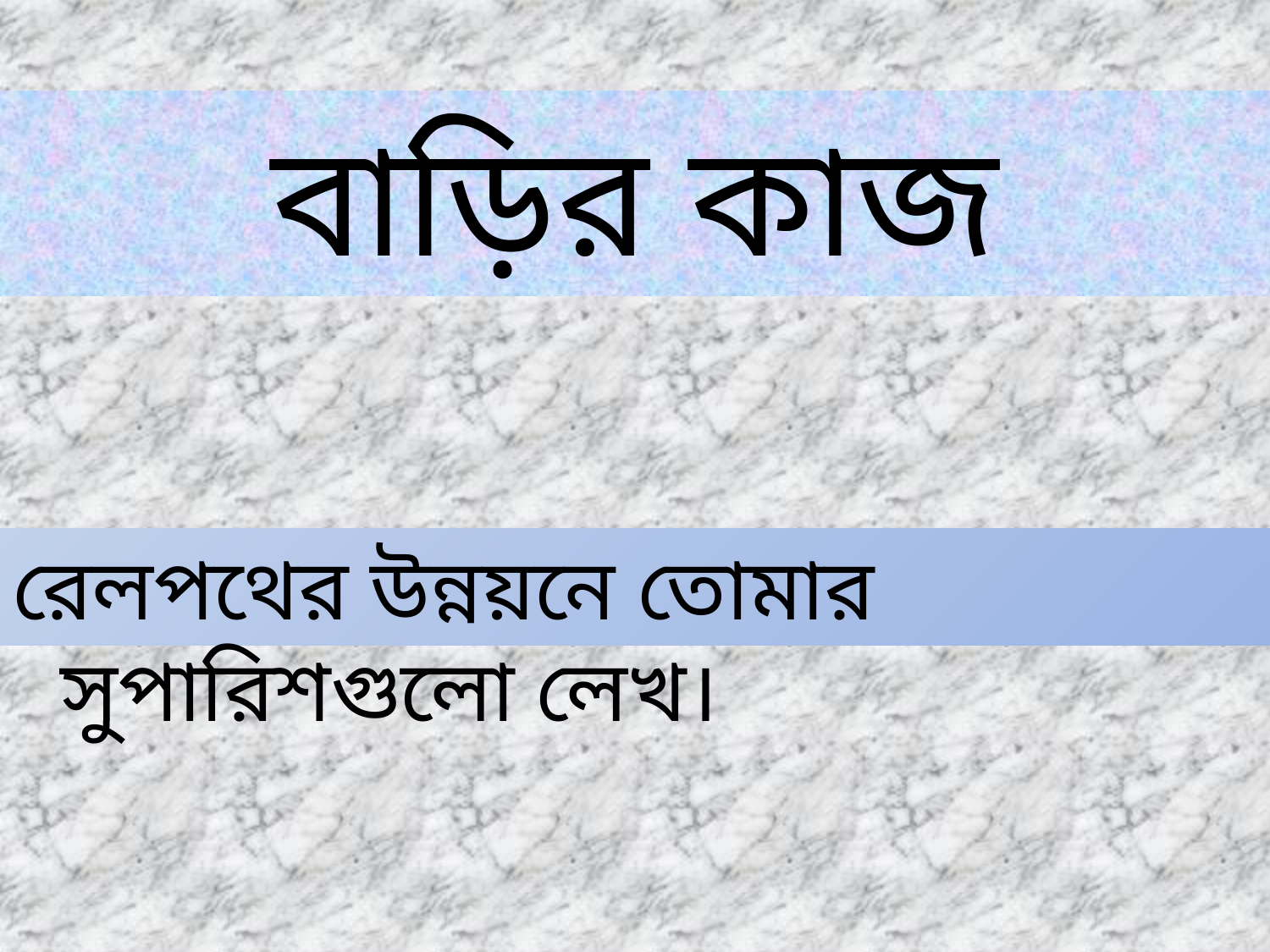

# বাড়ির কাজ
রেলপথের উন্নয়নে তোমার সুপারিশগুলো লেখ।